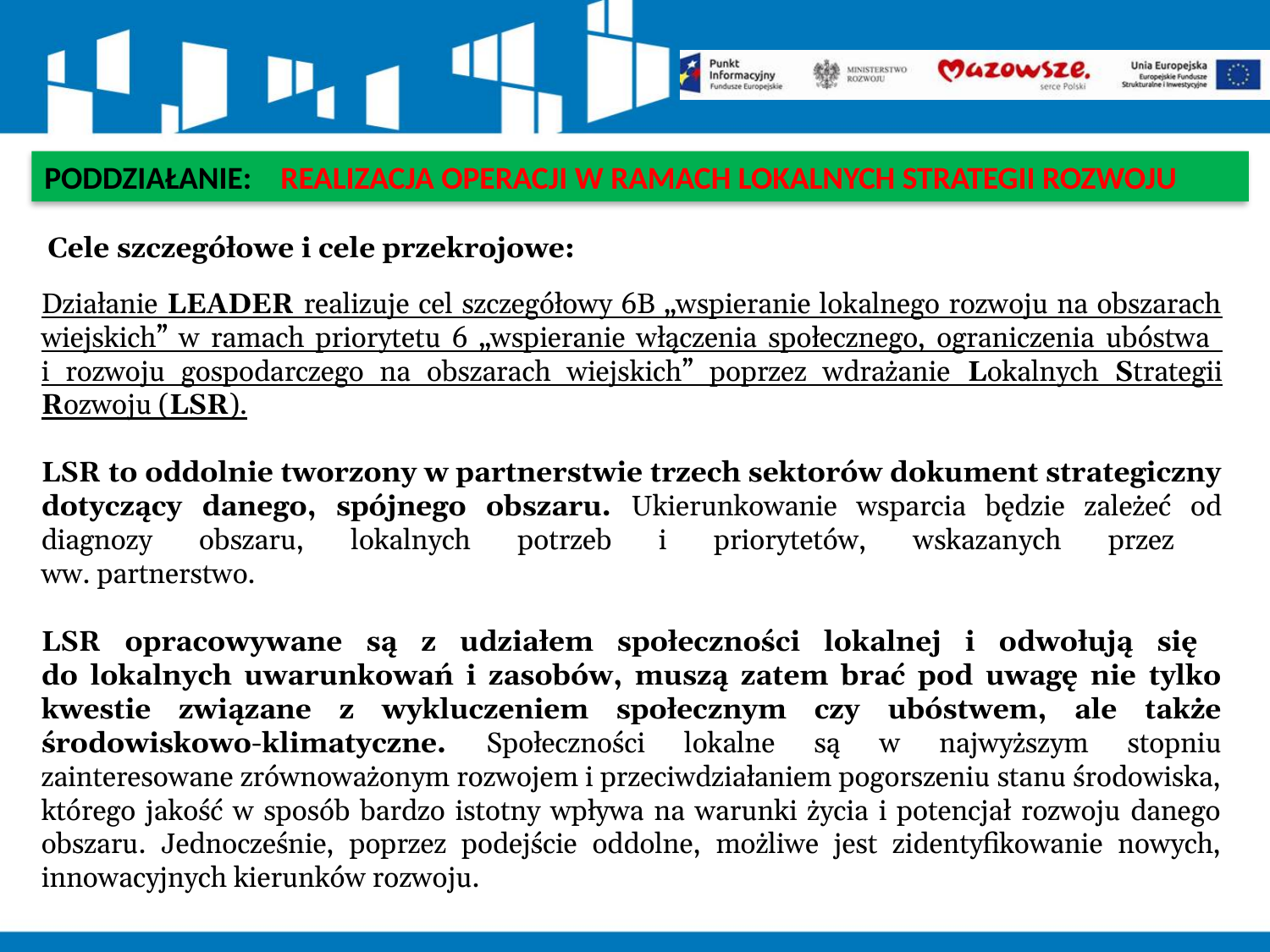

PODDZIAŁANIE:    REALIZACJA OPERACJI W RAMACH LOKALNYCH STRATEGII ROZWOJU
 Cele szczegółowe i cele przekrojowe:

Działanie LEADER realizuje cel szczegółowy 6B „wspieranie lokalnego rozwoju na obszarach wiejskich” w ramach priorytetu 6 „wspieranie włączenia społecznego, ograniczenia ubóstwa
i rozwoju gospodarczego na obszarach wiejskich” poprzez wdrażanie Lokalnych Strategii Rozwoju (LSR).

LSR to oddolnie tworzony w partnerstwie trzech sektorów dokument strategiczny dotyczący danego, spójnego obszaru. Ukierunkowanie wsparcia będzie zależeć od diagnozy obszaru, lokalnych potrzeb i priorytetów, wskazanych przez
ww. partnerstwo.

LSR opracowywane są z udziałem społeczności lokalnej i odwołują się
do lokalnych uwarunkowań i zasobów, muszą zatem brać pod uwagę nie tylko kwestie związane z wykluczeniem społecznym czy ubóstwem, ale także środowiskowo-klimatyczne. Społeczności lokalne są w najwyższym stopniu zainteresowane zrównoważonym rozwojem i przeciwdziałaniem pogorszeniu stanu środowiska, którego jakość w sposób bardzo istotny wpływa na warunki życia i potencjał rozwoju danego obszaru. Jednocześnie, poprzez podejście oddolne, możliwe jest zidentyfikowanie nowych, innowacyjnych kierunków rozwoju.